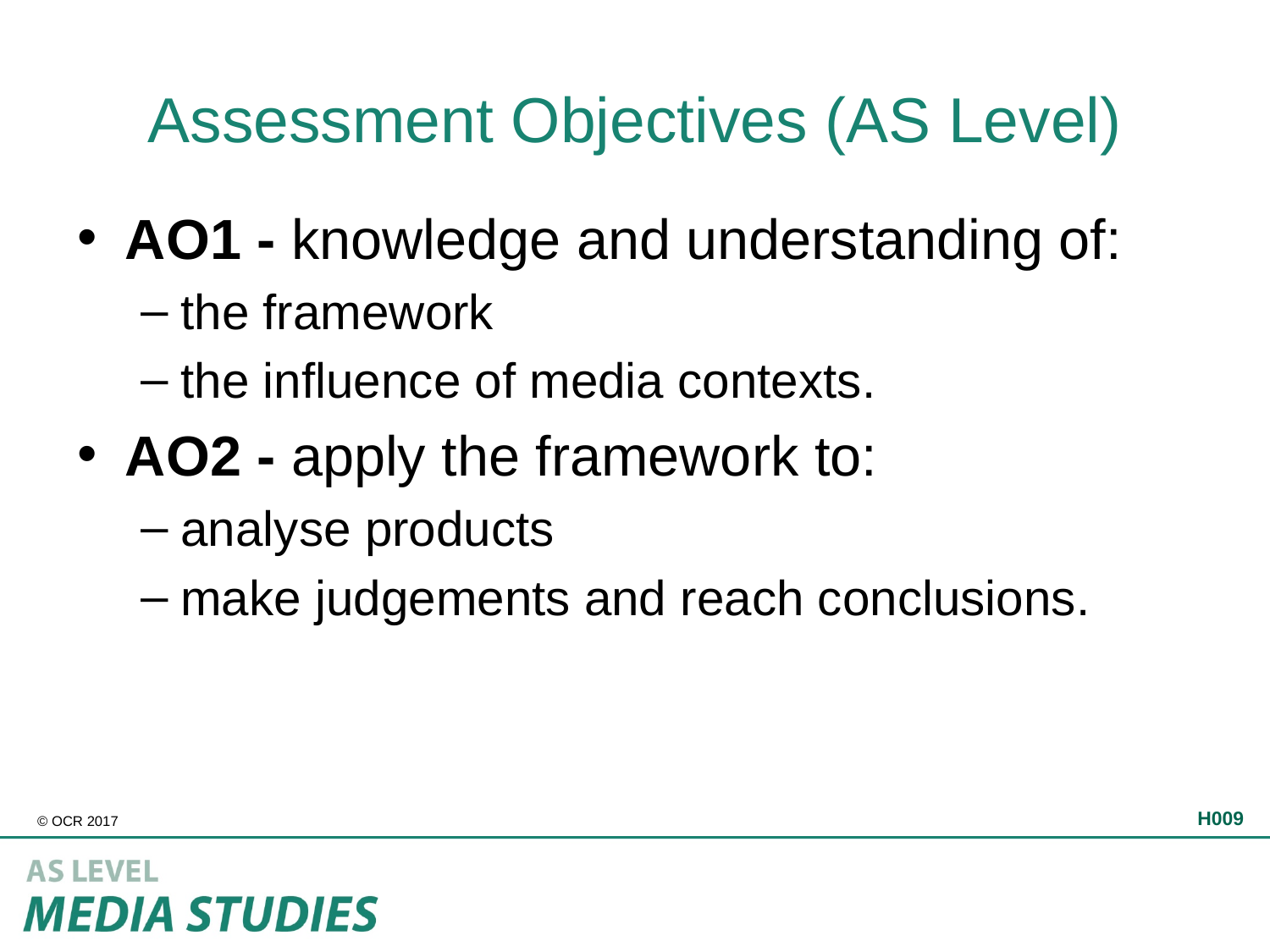

# Assessment Objectives (AS Level)
AO1 - knowledge and understanding of:
the framework
the influence of media contexts.
AO2 - apply the framework to:
analyse products
make judgements and reach conclusions.